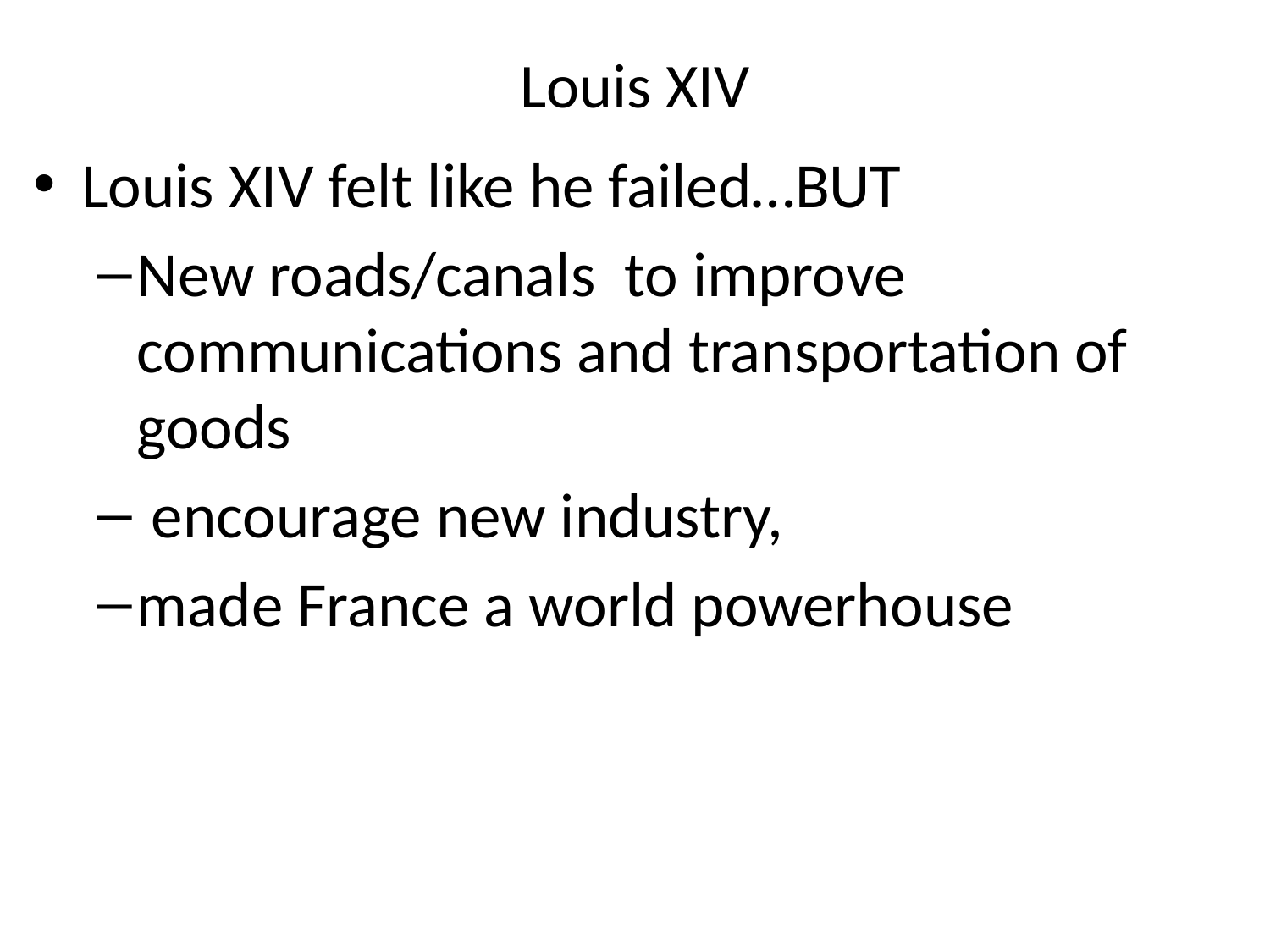

# Louis XIV
Louis XIV felt like he failed…BUT
New roads/canals  to improve communications and transportation of goods
 encourage new industry,
made France a world powerhouse